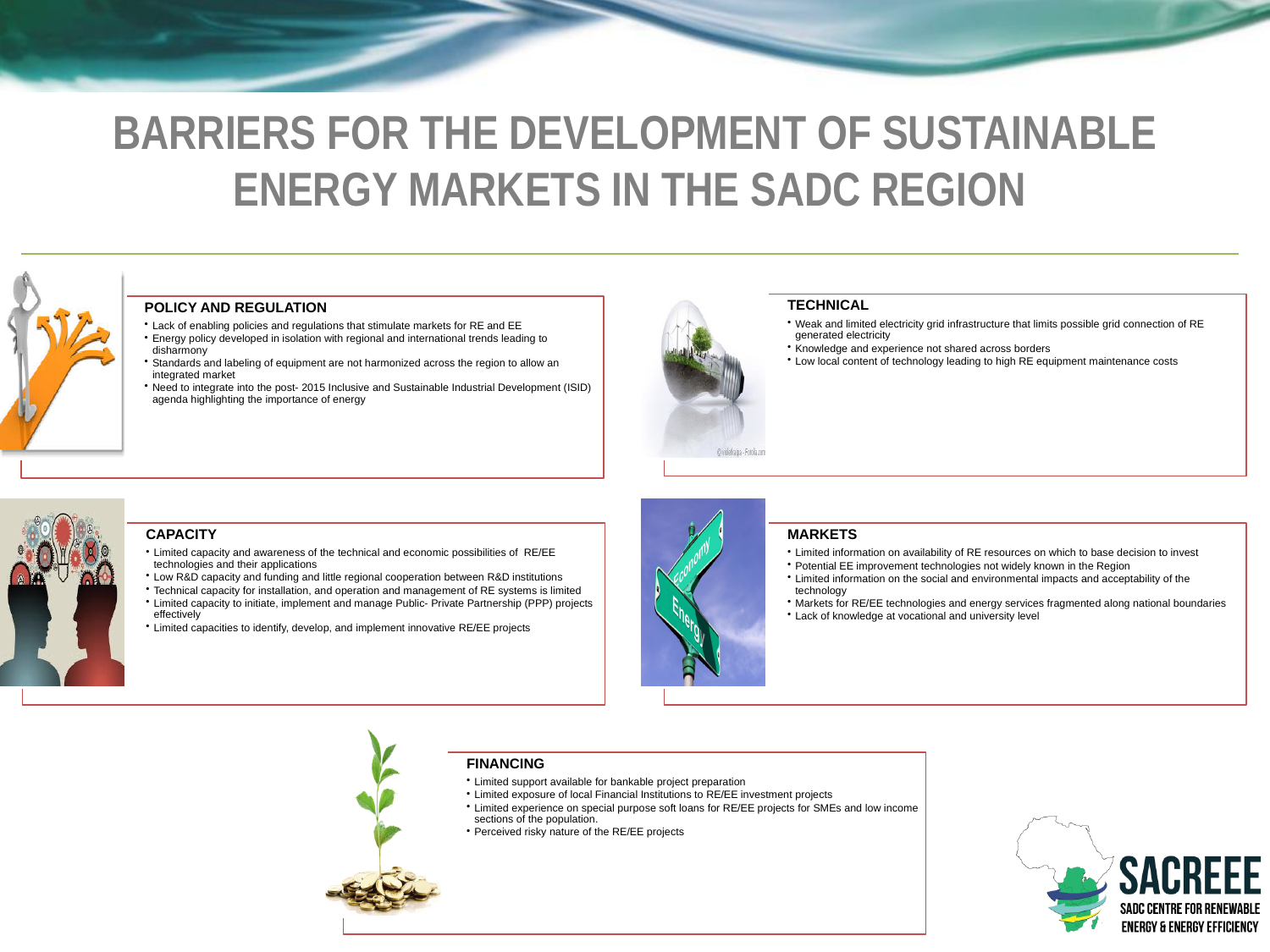

# BARRIERS FOR THE DEVELOPMENT OF SUSTAINABLE ENERGY MARKETS IN THE SADC REGION
POLICY AND REGULATION
Lack of enabling policies and regulations that stimulate markets for RE and EE
Energy policy developed in isolation with regional and international trends leading to disharmony
Standards and labeling of equipment are not harmonized across the region to allow an integrated market
Need to integrate into the post- 2015 Inclusive and Sustainable Industrial Development (ISID) agenda highlighting the importance of energy
TECHNICAL
Weak and limited electricity grid infrastructure that limits possible grid connection of RE generated electricity
Knowledge and experience not shared across borders
Low local content of technology leading to high RE equipment maintenance costs
CAPACITY
Limited capacity and awareness of the technical and economic possibilities of  RE/EE technologies and their applications
Low R&D capacity and funding and little regional cooperation between R&D institutions
Technical capacity for installation, and operation and management of RE systems is limited
Limited capacity to initiate, implement and manage Public- Private Partnership (PPP) projects effectively
Limited capacities to identify, develop, and implement innovative RE/EE projects
MARKETS
Limited information on availability of RE resources on which to base decision to invest
Potential EE improvement technologies not widely known in the Region
Limited information on the social and environmental impacts and acceptability of the technology
Markets for RE/EE technologies and energy services fragmented along national boundaries
Lack of knowledge at vocational and university level
FINANCING
Limited support available for bankable project preparation
Limited exposure of local Financial Institutions to RE/EE investment projects
Limited experience on special purpose soft loans for RE/EE projects for SMEs and low income sections of the population.
Perceived risky nature of the RE/EE projects